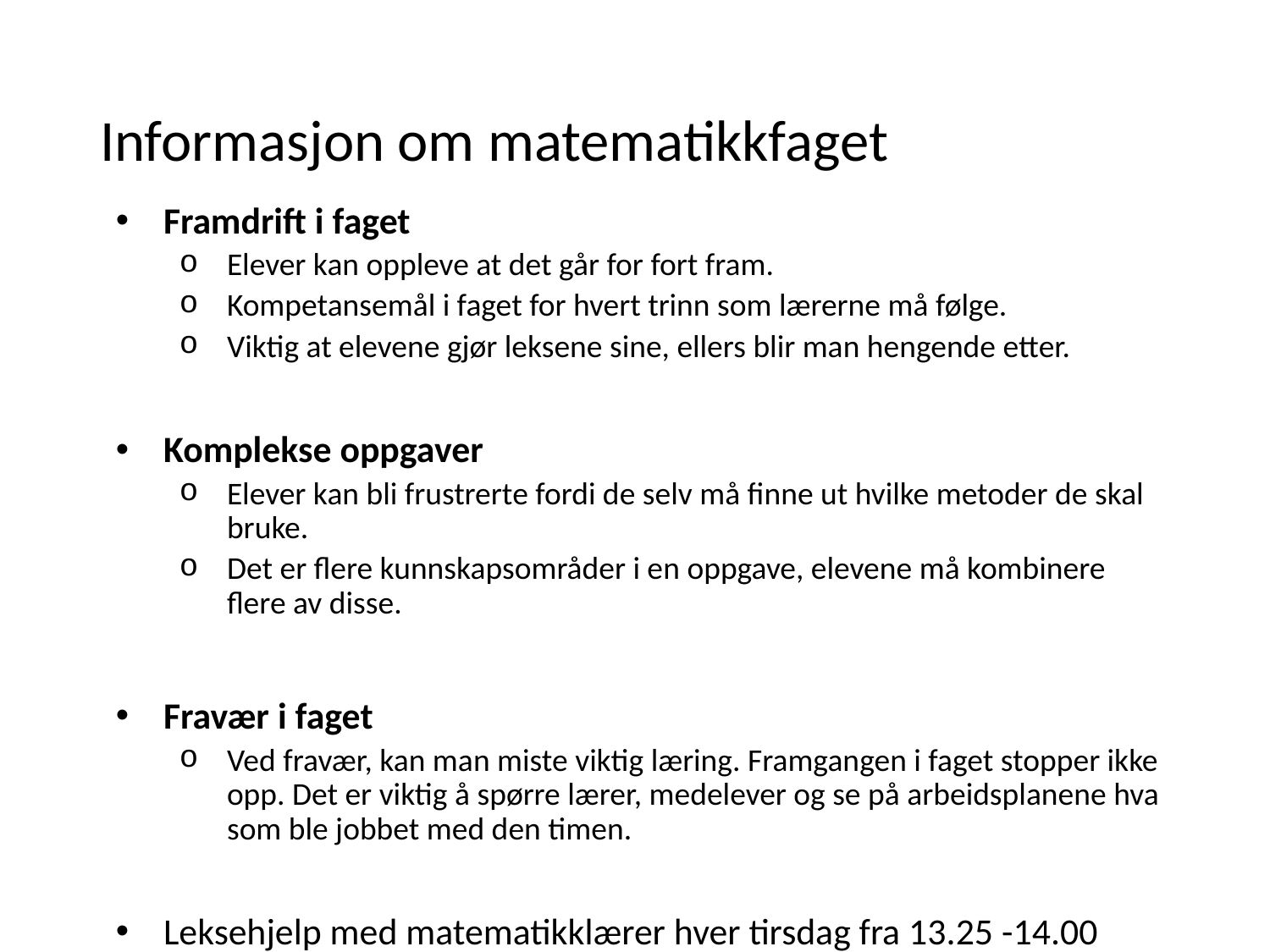

# Informasjon om matematikkfaget
Framdrift i faget
Elever kan oppleve at det går for fort fram.
Kompetansemål i faget for hvert trinn som lærerne må følge.
Viktig at elevene gjør leksene sine, ellers blir man hengende etter.

Komplekse oppgaver
Elever kan bli frustrerte fordi de selv må finne ut hvilke metoder de skal bruke.
Det er flere kunnskapsområder i en oppgave, elevene må kombinere flere av disse.

Fravær i faget
Ved fravær, kan man miste viktig læring. Framgangen i faget stopper ikke opp. Det er viktig å spørre lærer, medelever og se på arbeidsplanene hva som ble jobbet med den timen.

Leksehjelp med matematikklærer hver tirsdag fra 13.25 -14.00